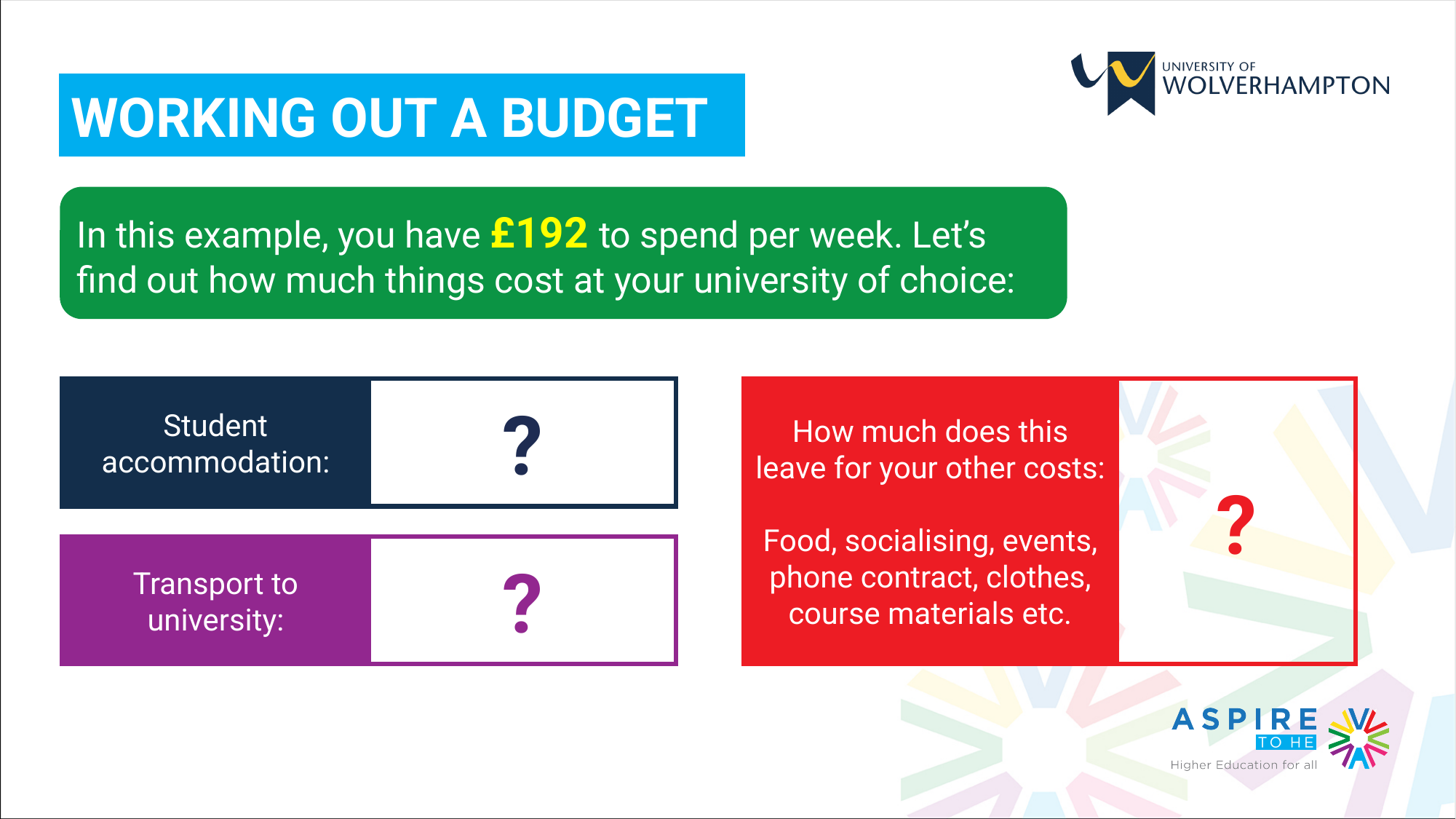

WORKING OUT A BUDGET
In this example, you have £192 to spend per week. Let’s find out how much things cost at your university of choice:
?
?
How much does this leave for your other costs:

Food, socialising, events, phone contract, clothes, course materials etc.
Student accommodation:
?
Transport to university: